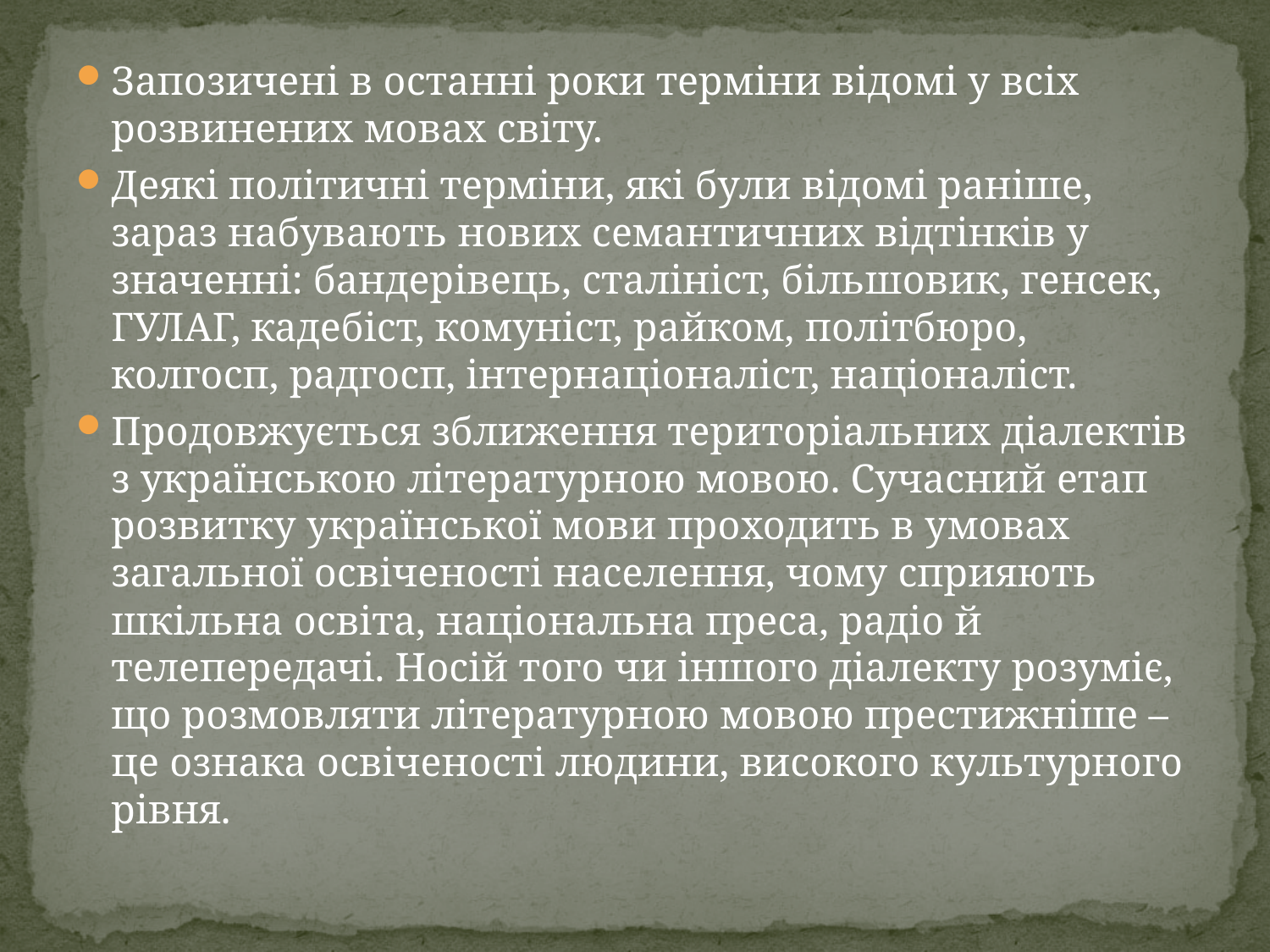

Запозичені в останні роки терміни відомі у всіх розвинених мовах світу.
Деякі політичні терміни, які були відомі раніше, зараз набувають нових семантичних відтінків у значенні: бандерівець, сталініст, більшовик, генсек, ГУЛАГ, кадебіст, комуніст, райком, політбюро, колгосп, радгосп, інтернаціоналіст, націоналіст.
Продовжується зближення територіальних діалектів з українською літературною мовою. Сучасний етап розвитку української мови проходить в умовах загальної освіченості населення, чому сприяють шкільна освіта, національна преса, радіо й телепередачі. Носій того чи іншого діалекту розуміє, що розмовляти літературною мовою престижніше – це ознака освіченості людини, високого культурного рівня.